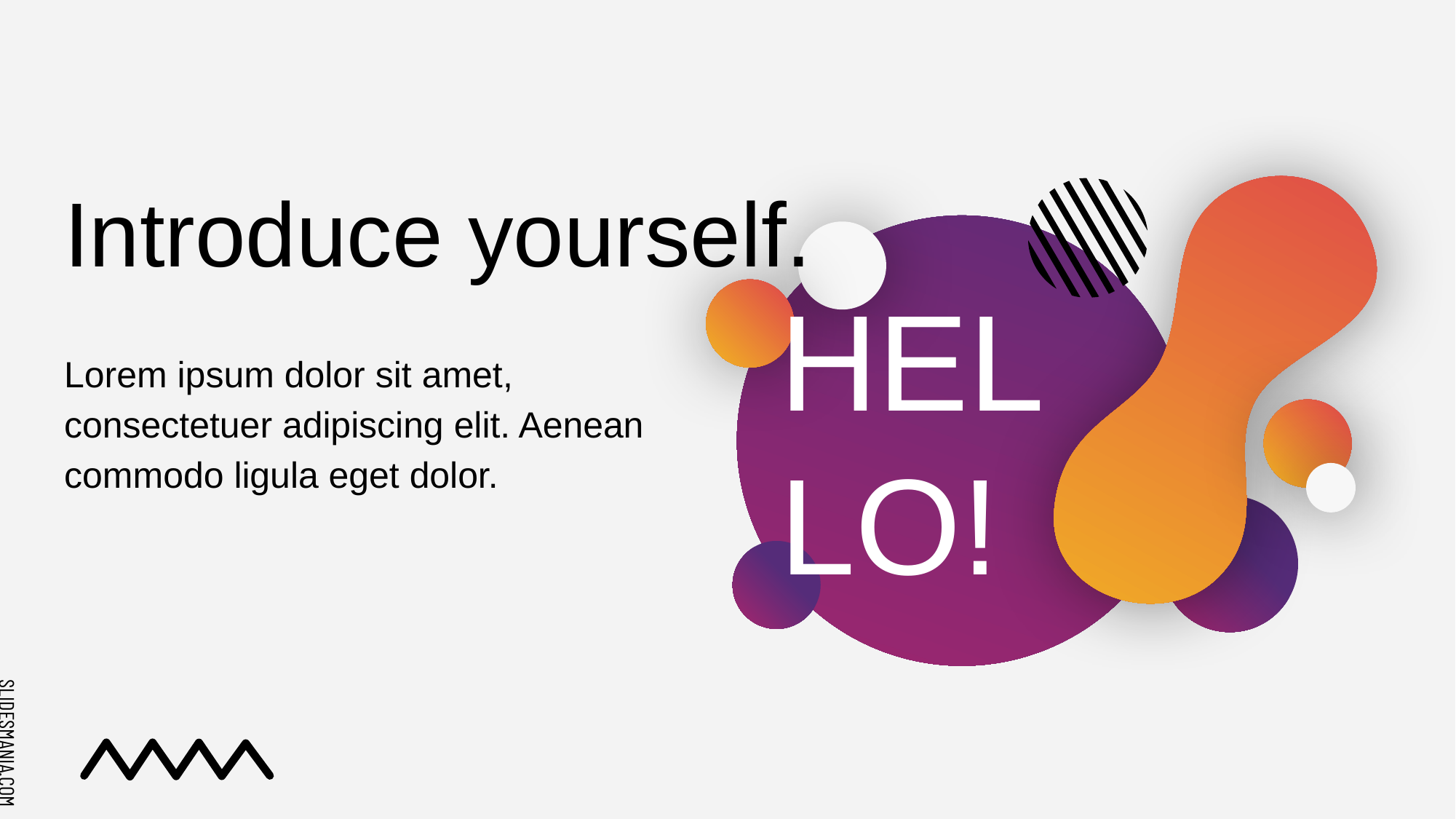

# Introduce yourself.
Lorem ipsum dolor sit amet, consectetuer adipiscing elit. Aenean commodo ligula eget dolor.

HELLO!